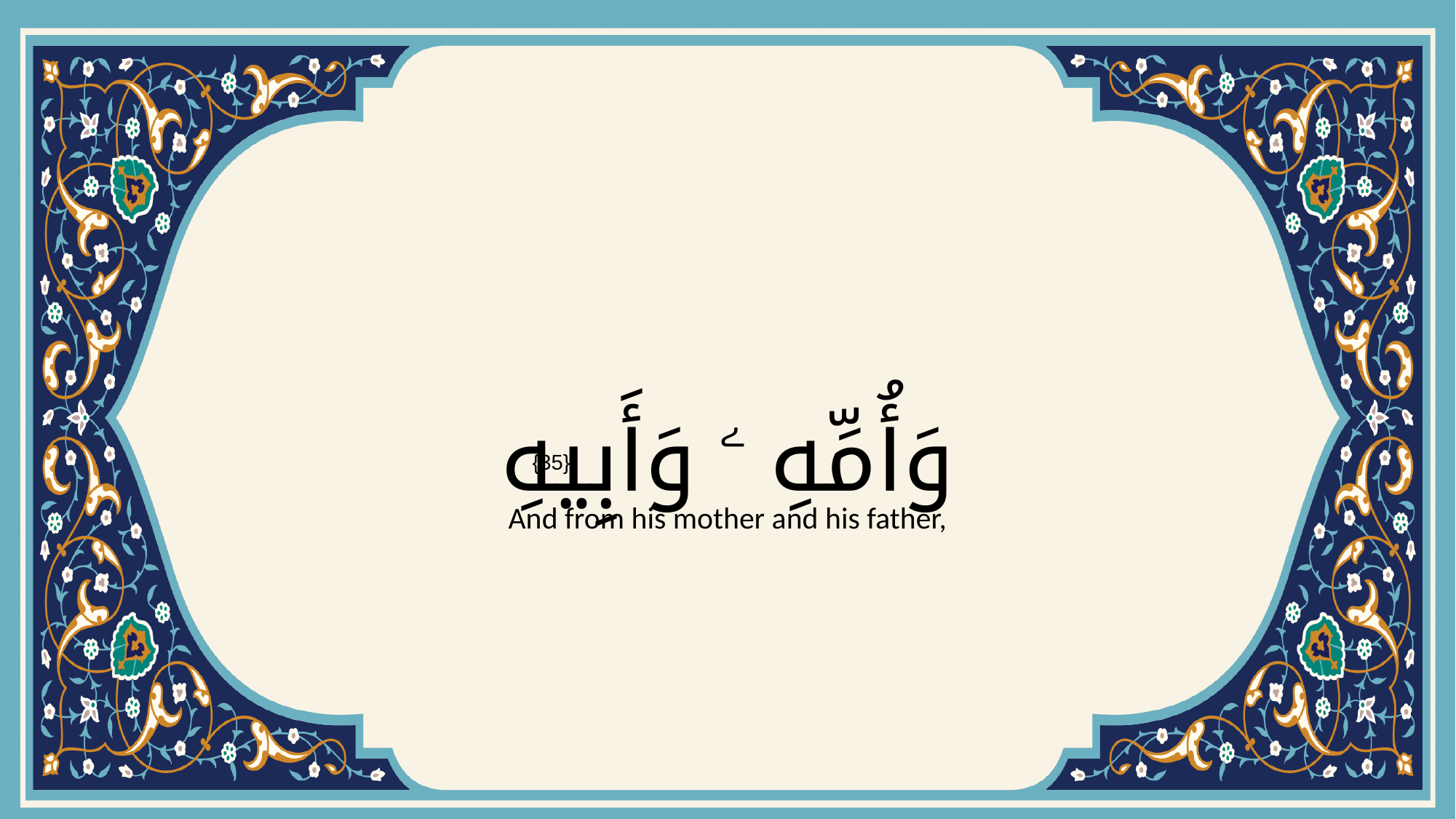

# وَأُمِّهِ ۦ وَأَبِيهِ
{35}
And from his mother and his father,